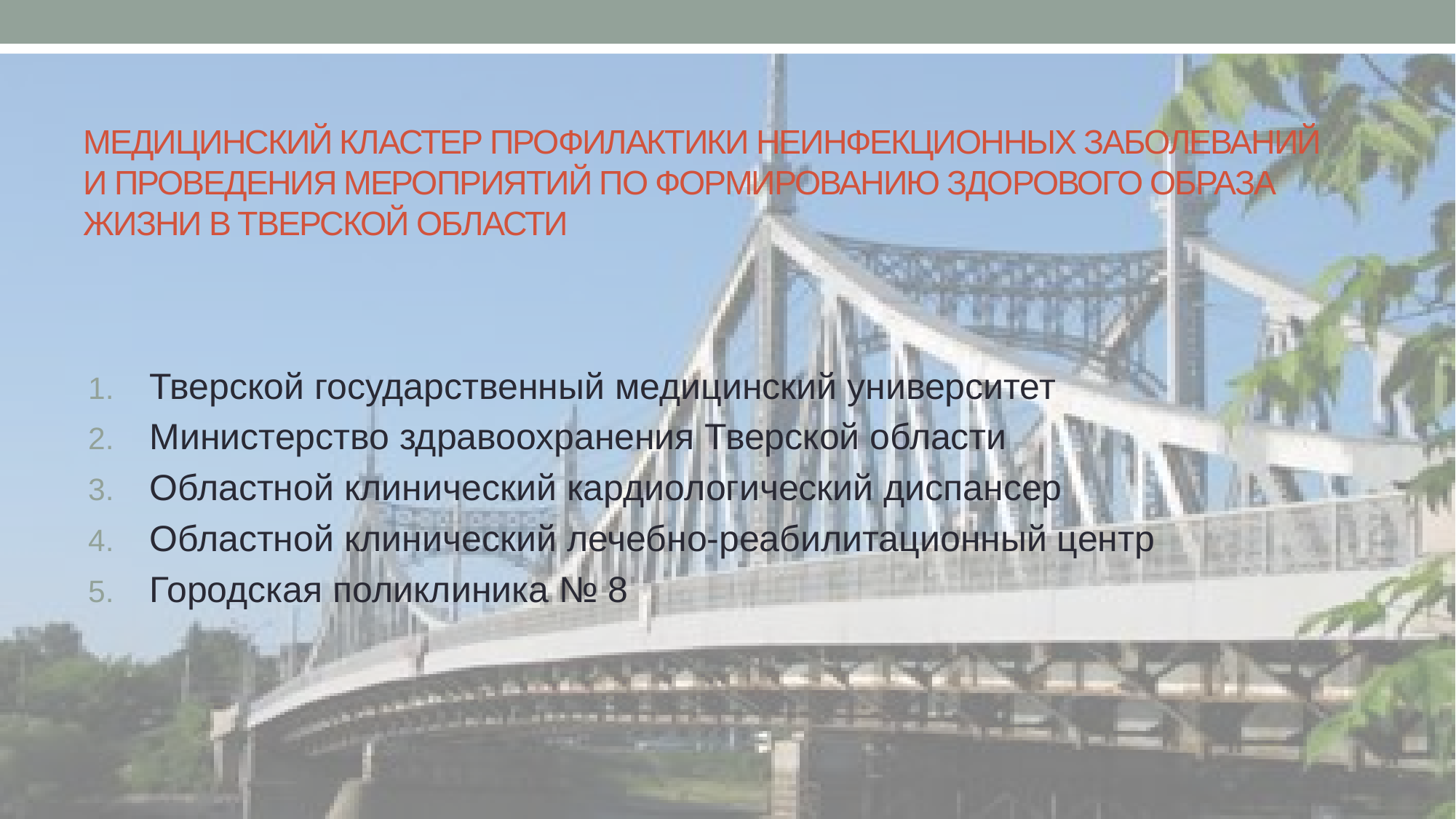

# МЕДИЦИНСКИЙ КЛАСТЕР ПРОФИЛАКТИКИ НЕИНФЕКЦИОННЫХ ЗАБОЛЕВАНИЙ И ПРОВЕДЕНИЯ МЕРОПРИЯТИЙ ПО ФОРМИРОВАНИЮ ЗДОРОВОГО ОБРАЗА ЖИЗНИ В ТВЕРСКОЙ ОБЛАСТИ
Тверской государственный медицинский университет
Министерство здравоохранения Тверской области
Областной клинический кардиологический диспансер
Областной клинический лечебно-реабилитационный центр
Городская поликлиника № 8